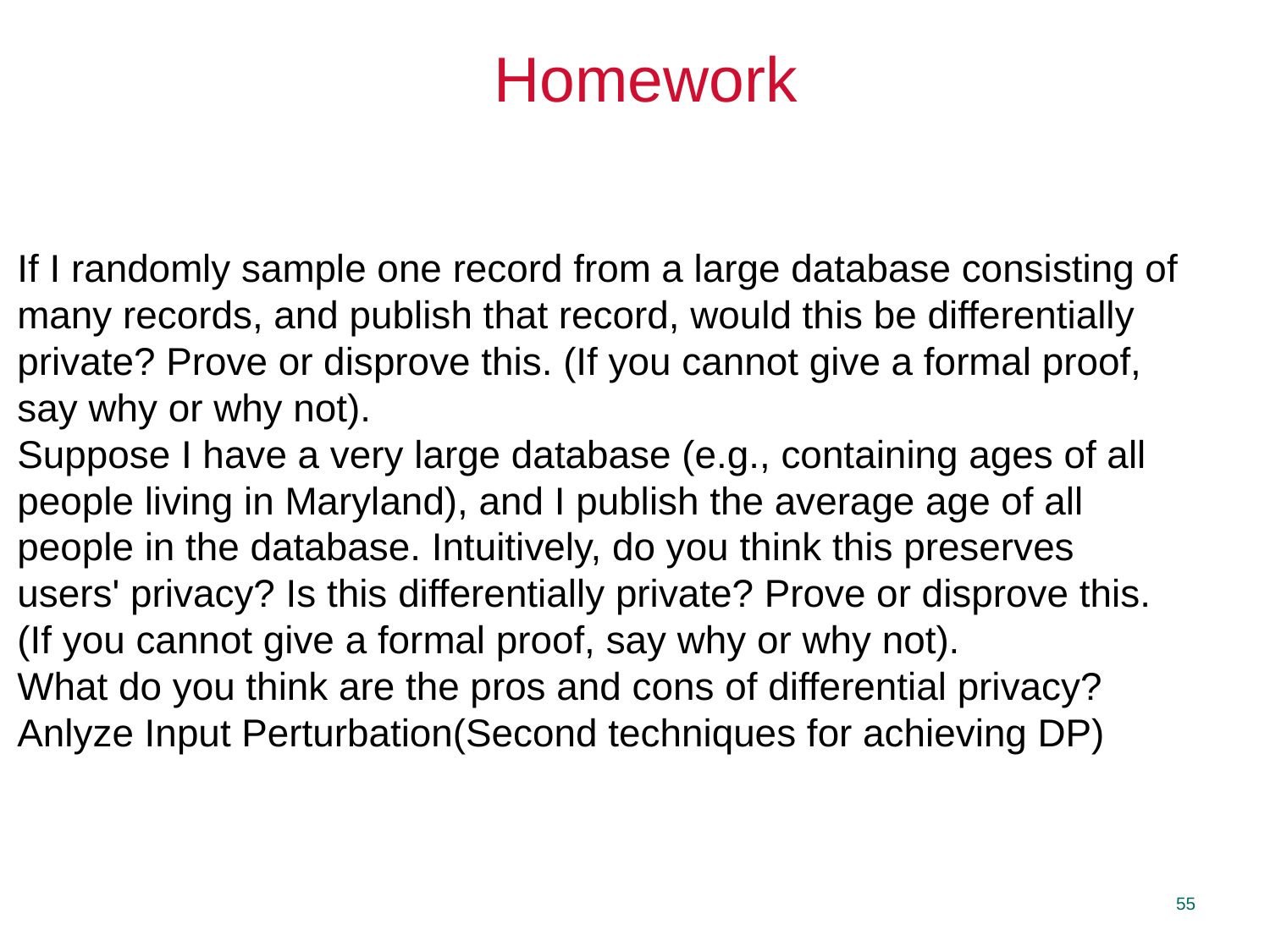

# Homework

If I randomly sample one record from a large database consisting of many records, and publish that record, would this be differentially private? Prove or disprove this. (If you cannot give a formal proof, say why or why not).
Suppose I have a very large database (e.g., containing ages of all people living in Maryland), and I publish the average age of all people in the database. Intuitively, do you think this preserves users' privacy? Is this differentially private? Prove or disprove this. (If you cannot give a formal proof, say why or why not).
What do you think are the pros and cons of differential privacy?
Anlyze Input Perturbation(Second techniques for achieving DP)